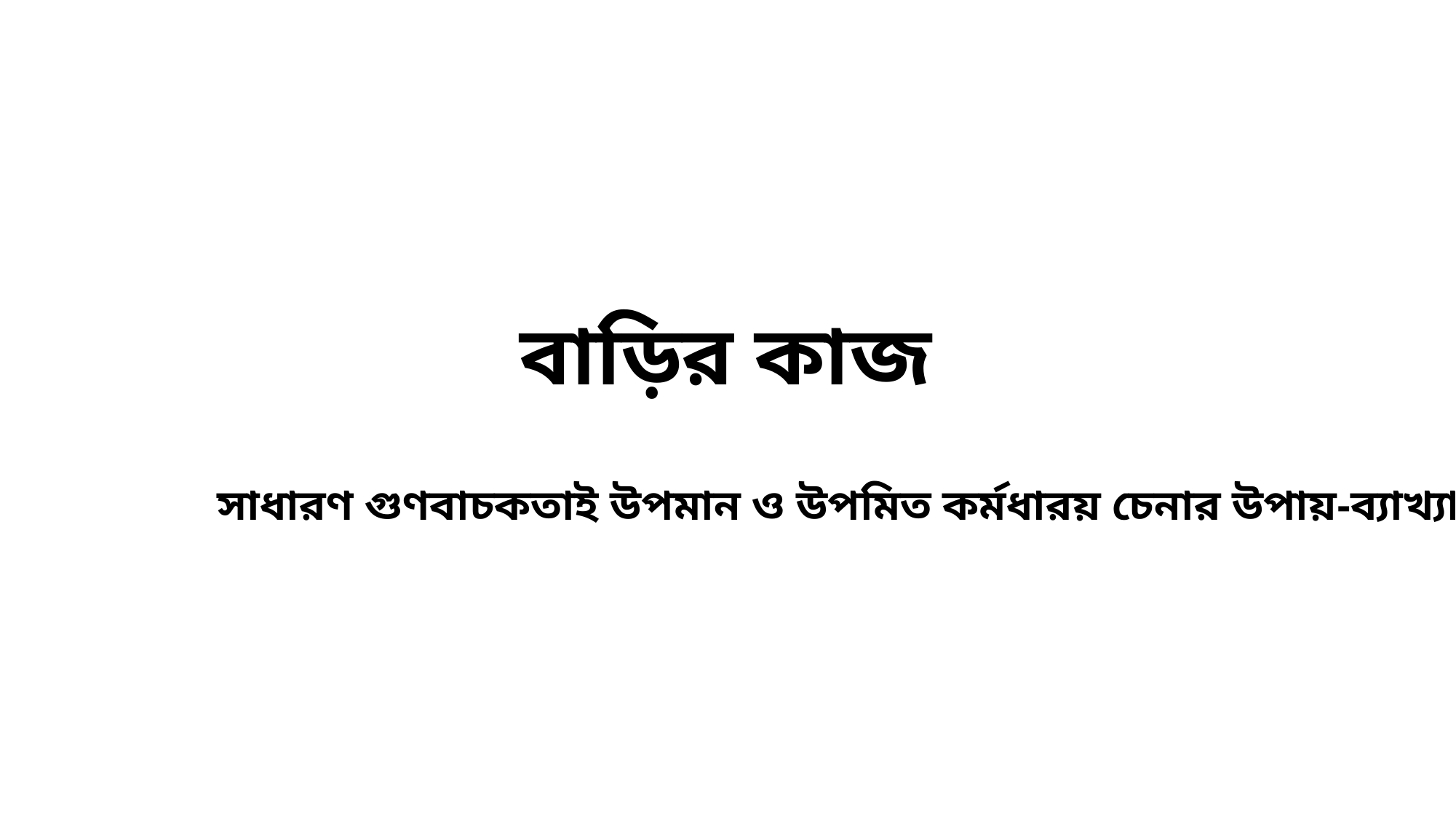

বাড়ির কাজ
সাধারণ গুণবাচকতাই উপমান ও উপমিত কর্মধারয় চেনার উপায়-ব্যাখ্যা কর।